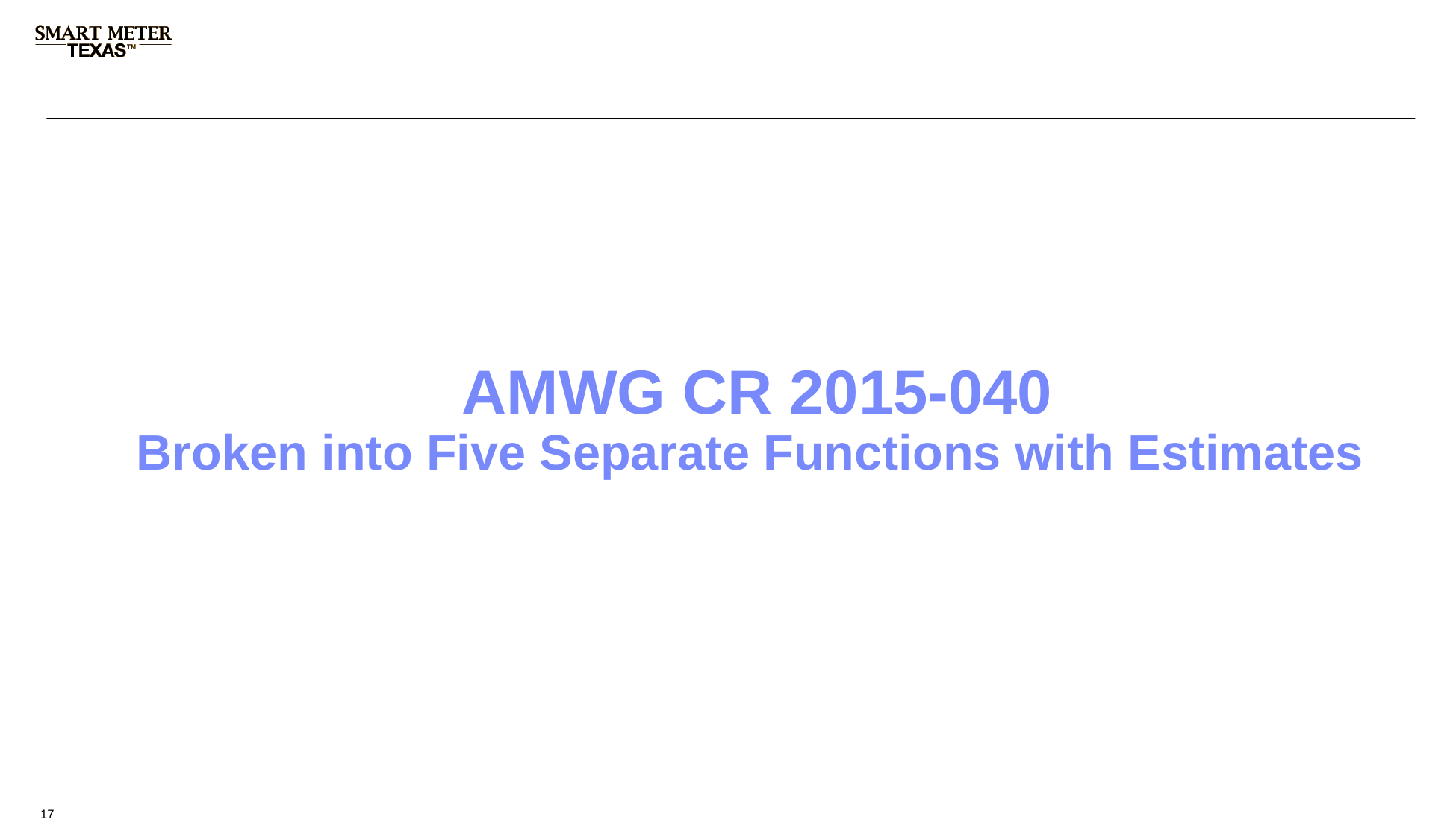

AMWG CR 2015-040
Broken into Five Separate Functions with Estimates
17
17